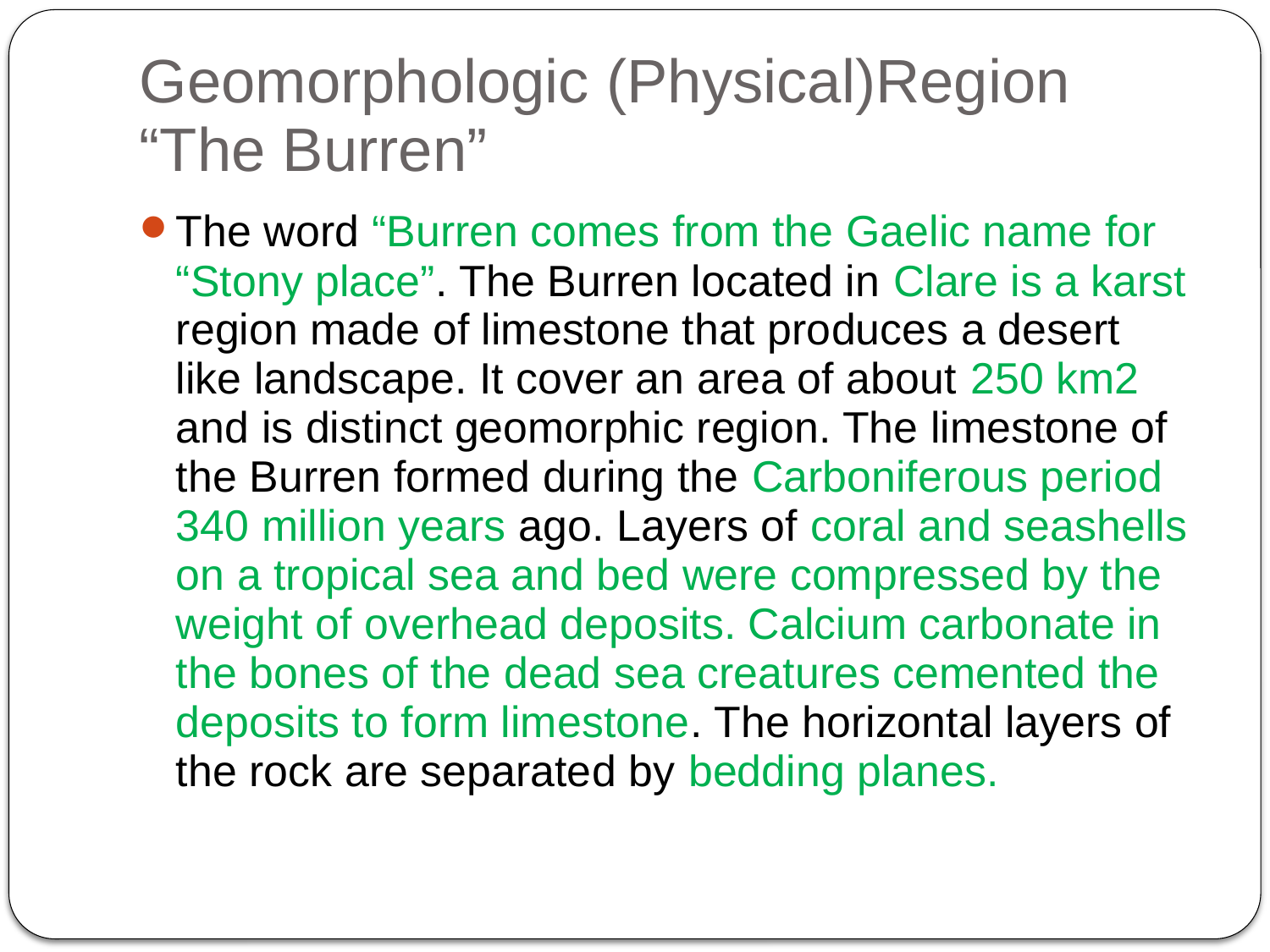

# Geomorphologic (Physical)Region “The Burren”
The word “Burren comes from the Gaelic name for “Stony place”. The Burren located in Clare is a karst region made of limestone that produces a desert like landscape. It cover an area of about 250 km2 and is distinct geomorphic region. The limestone of the Burren formed during the Carboniferous period 340 million years ago. Layers of coral and seashells on a tropical sea and bed were compressed by the weight of overhead deposits. Calcium carbonate in the bones of the dead sea creatures cemented the deposits to form limestone. The horizontal layers of the rock are separated by bedding planes.